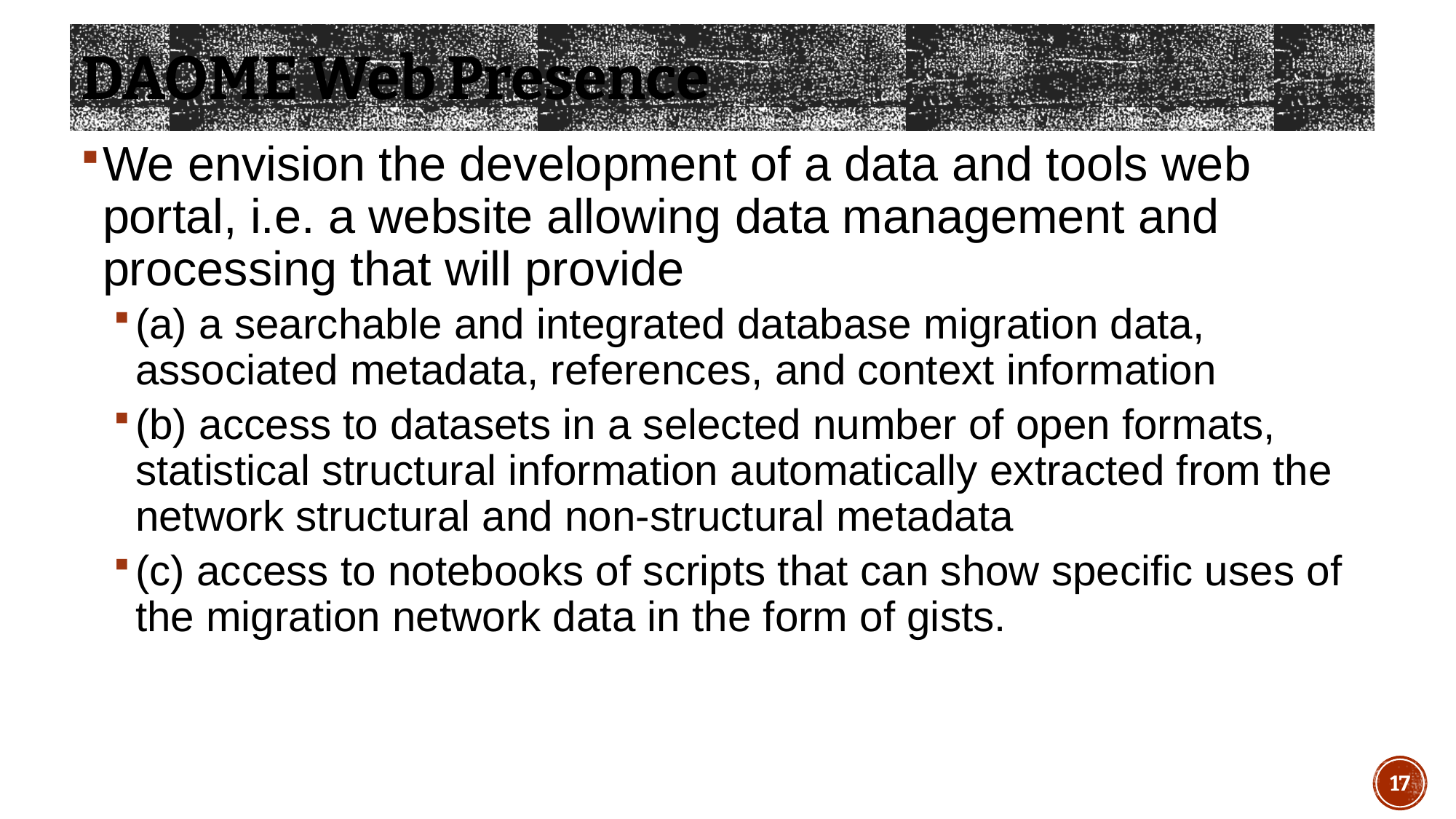

# DAOME Web Presence
We envision the development of a data and tools web portal, i.e. a website allowing data management and processing that will provide
(a) a searchable and integrated database migration data, associated metadata, references, and context information
(b) access to datasets in a selected number of open formats, statistical structural information automatically extracted from the network structural and non-structural metadata
(c) access to notebooks of scripts that can show specific uses of the migration network data in the form of gists.
17